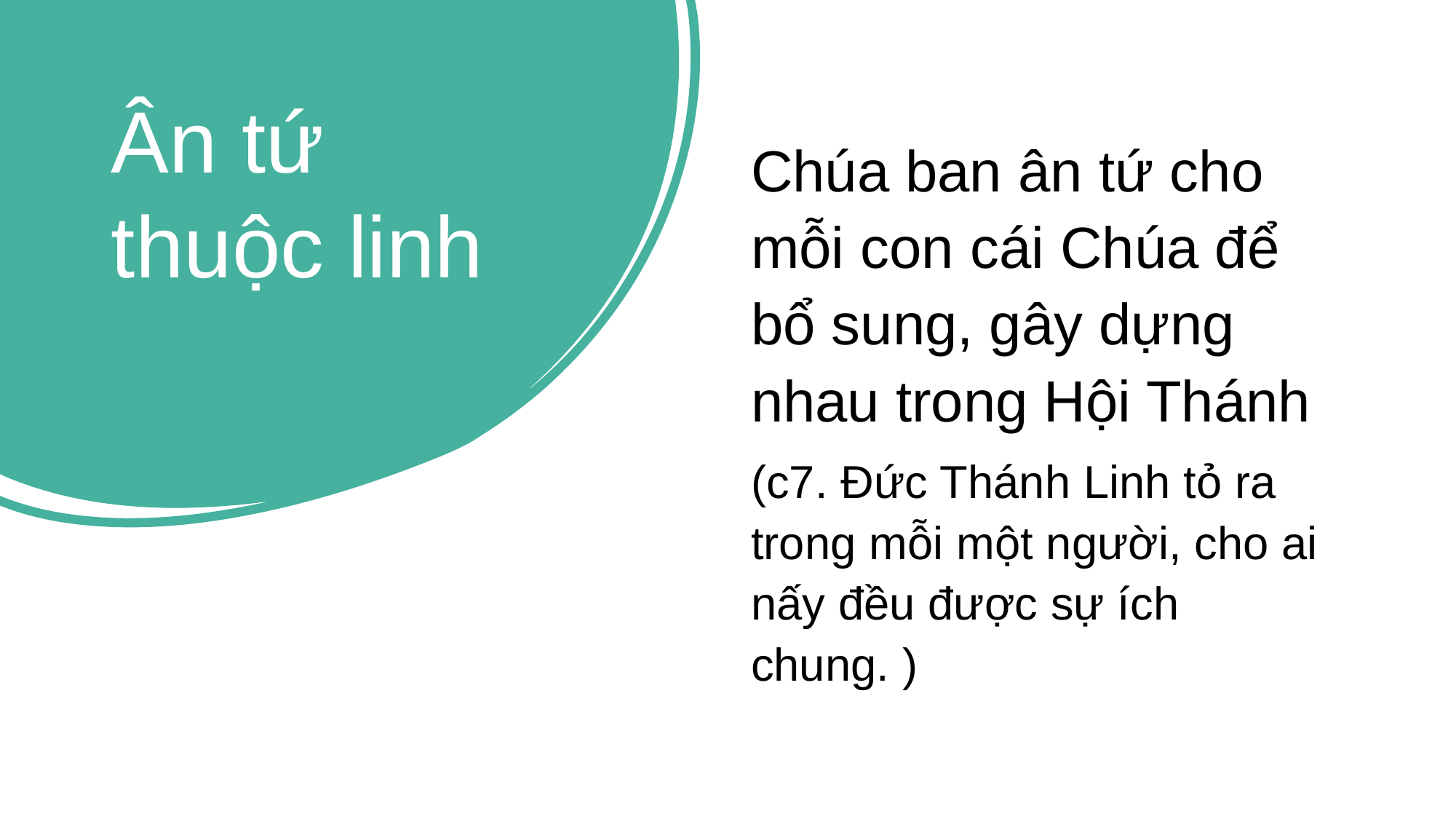

# Ân tứ thuộc linh
Chúa ban ân tứ cho mỗi con cái Chúa để bổ sung, gây dựng nhau trong Hội Thánh
(c7. Đức Thánh Linh tỏ ra trong mỗi một người, cho ai nấy đều được sự ích chung. )